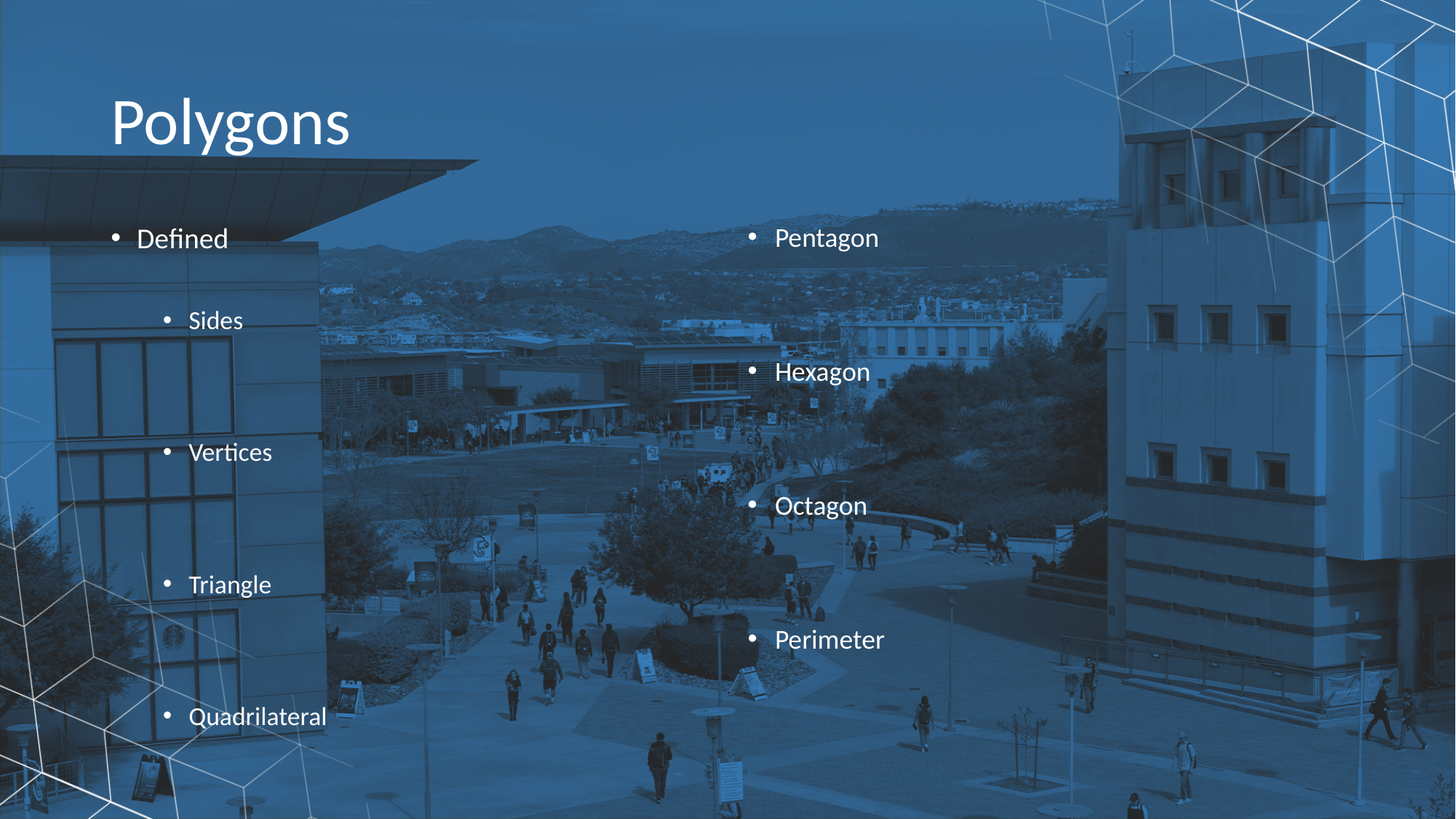

# Polygons
Defined

Sides

Vertices

Triangle

Quadrilateral
Pentagon

Hexagon

Octagon

Perimeter